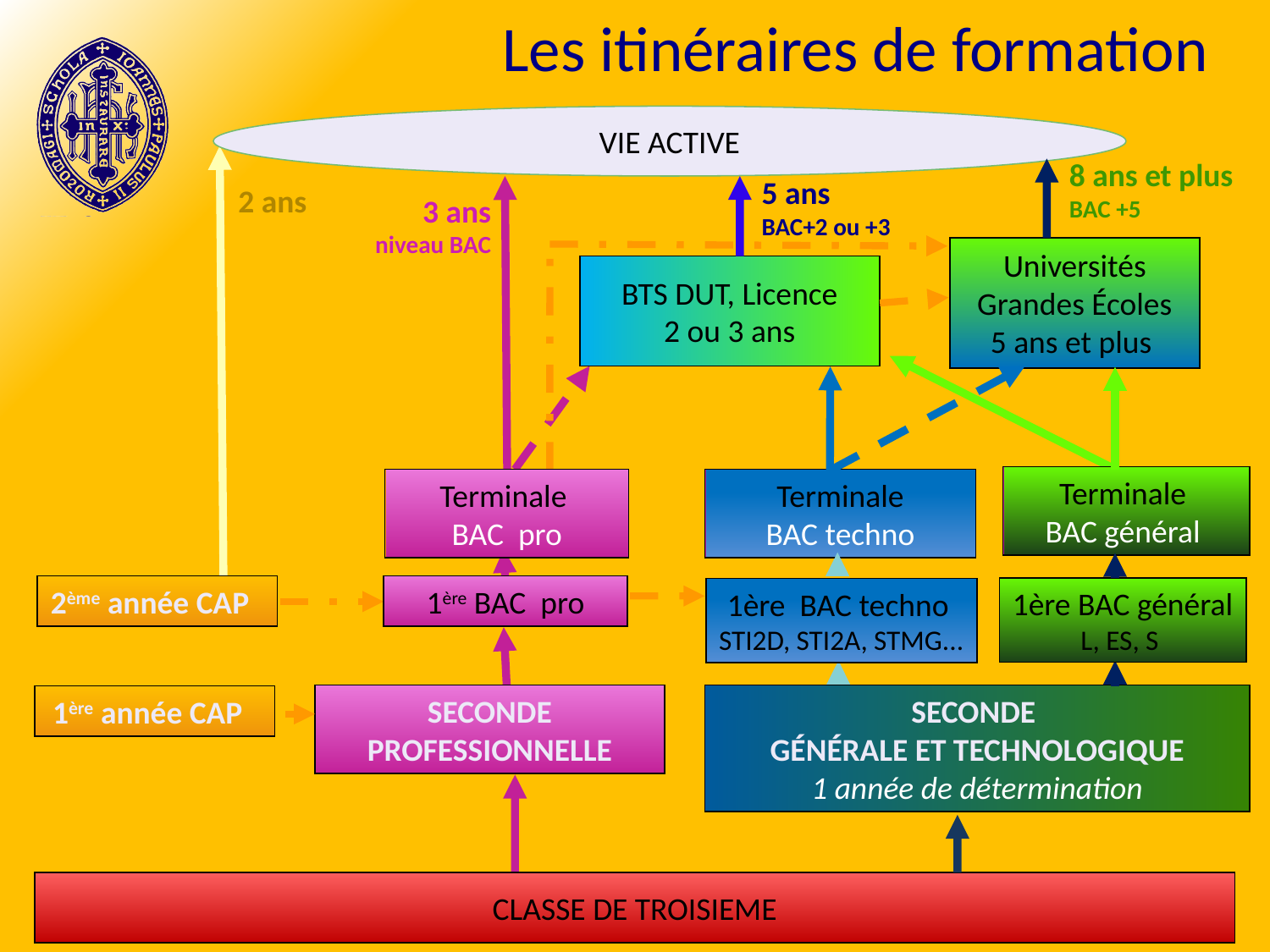

Les itinéraires de formation
VIE ACTIVE

8 ans et plus
BAC +5

5 ans
BAC+2 ou +3
2 ans

3 ans
niveau BAC
Universités
Grandes Écoles
5 ans et plus

BTS DUT, Licence
2 ou 3 ans

Terminale
BAC général
Terminale
BAC  pro
Terminale
 BAC techno

2ème année CAP
1ère BAC  pro
1ère BAC général
L, ES, S
1ère  BAC techno
STI2D, STI2A, STMG...

SECONDE PROFESSIONNELLE
SECONDE
GÉNÉRALE ET TECHNOLOGIQUE
1 année de détermination
1ère année CAP

CLASSE DE TROISIEME